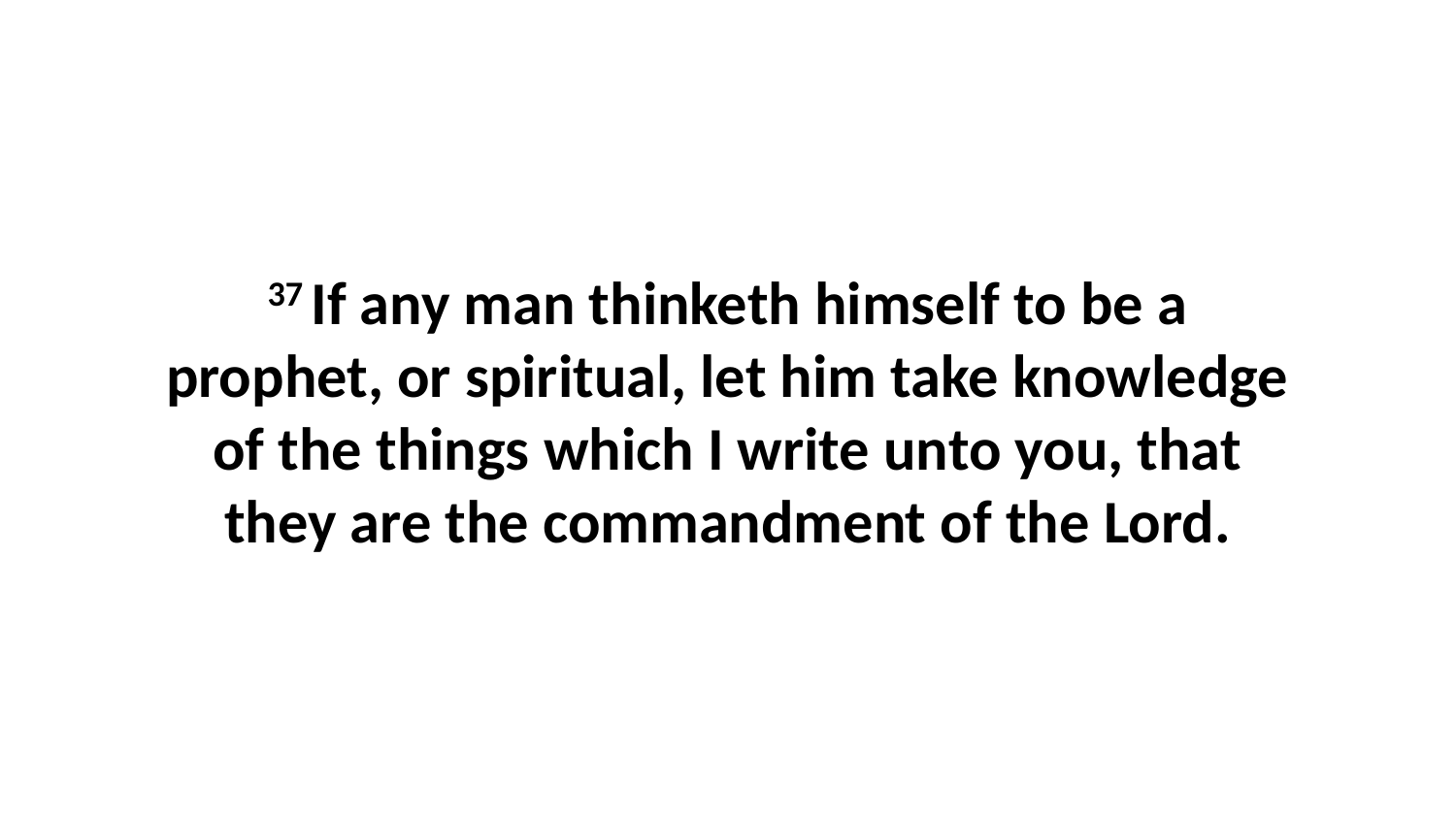

37 If any man thinketh himself to be a prophet, or spiritual, let him take knowledge of the things which I write unto you, that they are the commandment of the Lord.